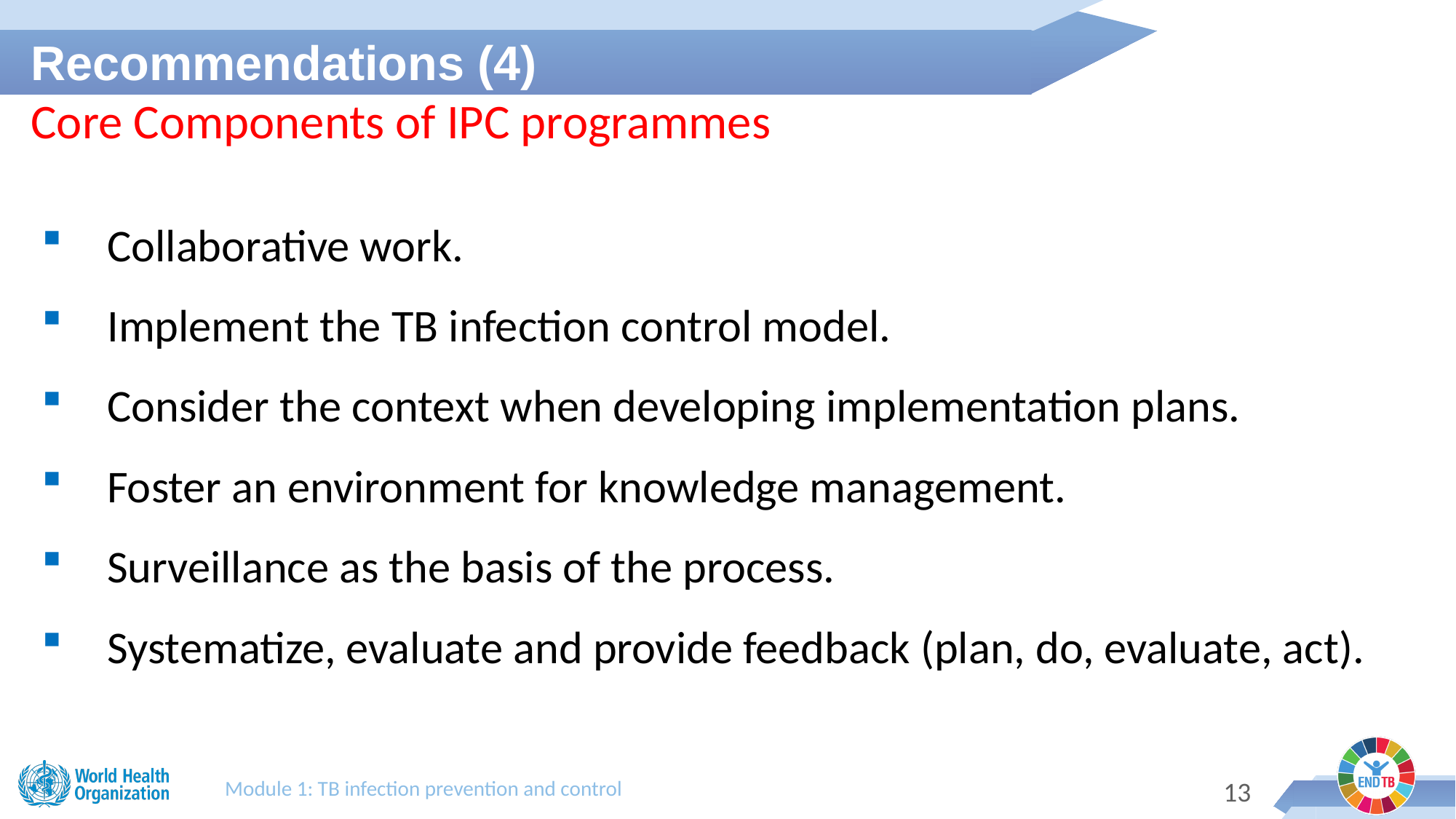

Recommendations (4)
Core Components of IPC programmes
 Collaborative work.
 Implement the TB infection control model.
 Consider the context when developing implementation plans.
 Foster an environment for knowledge management.
 Surveillance as the basis of the process.
 Systematize, evaluate and provide feedback (plan, do, evaluate, act).
Module 1: TB infection prevention and control
13